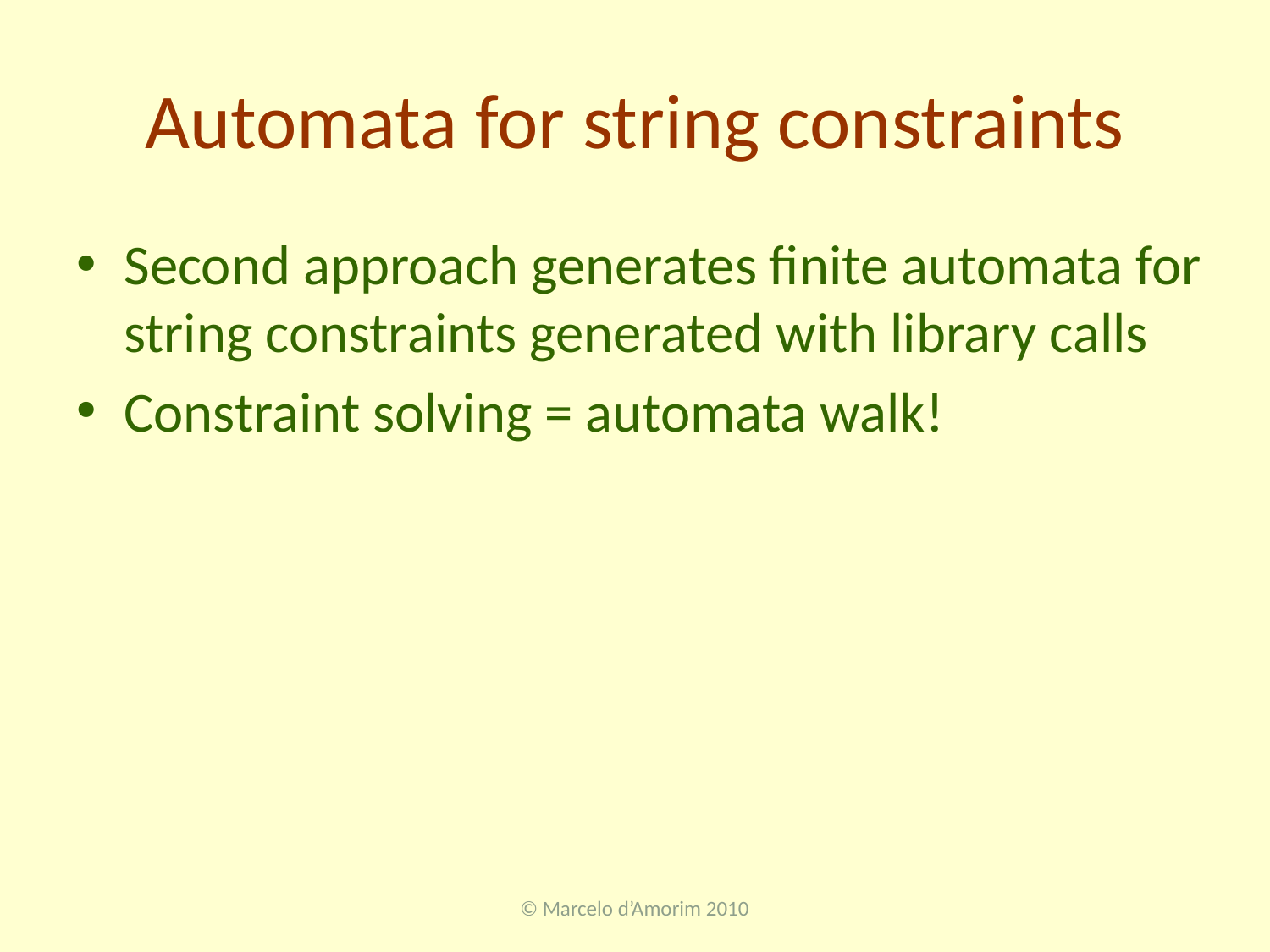

# Automata for string constraints
Second approach generates finite automata for string constraints generated with library calls
Constraint solving = automata walk!

© Marcelo d’Amorim 2010